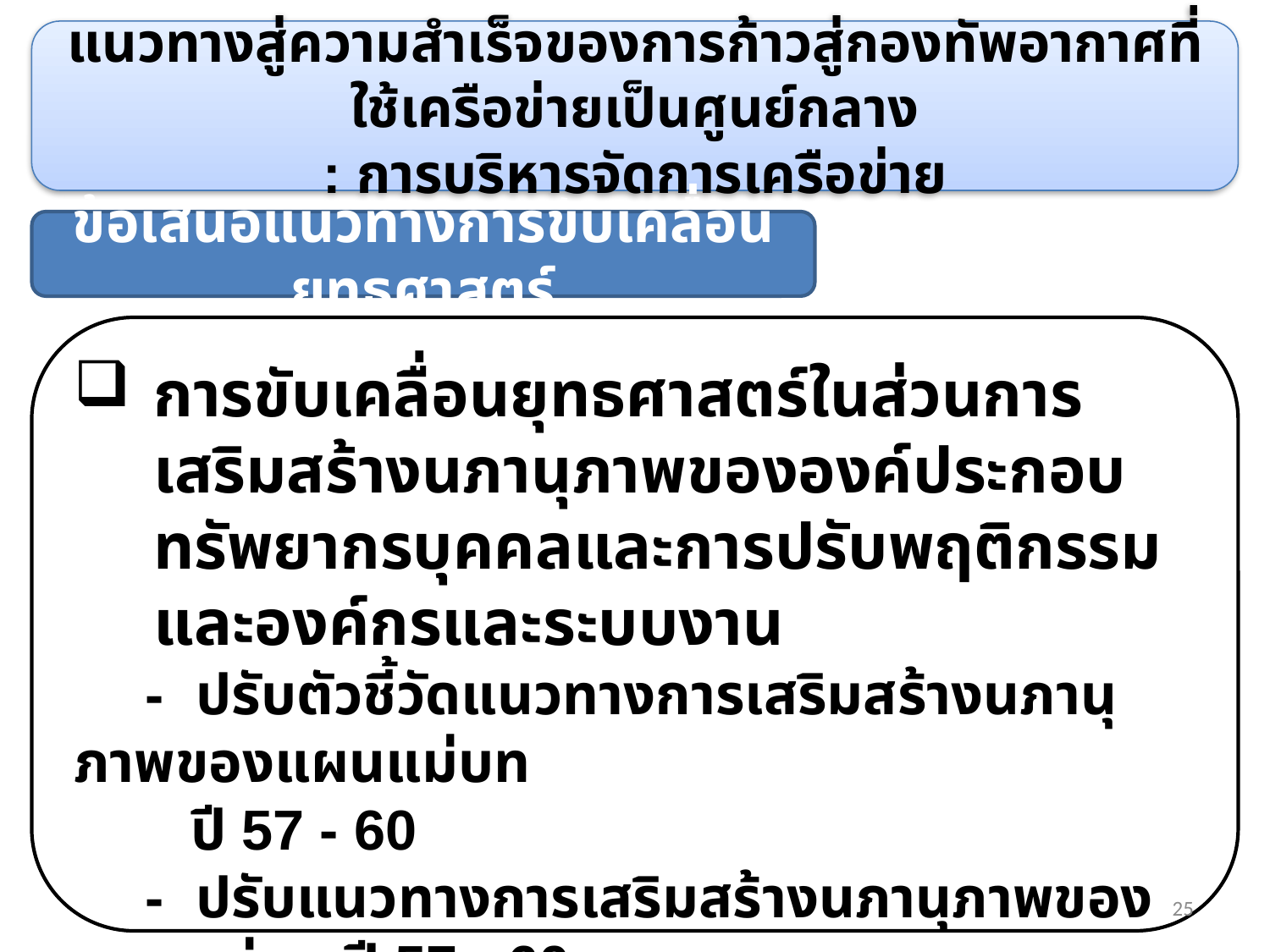

แนวทางสู่ความสำเร็จของการก้าวสู่กองทัพอากาศที่ใช้เครือข่ายเป็นศูนย์กลาง
: การบริหารจัดการเครือข่าย
ข้อเสนอแนวทางการขับเคลื่อนยุทธศาสตร์
การขับเคลื่อนยุทธศาสตร์ในส่วนการเสริมสร้างนภานุภาพขององค์ประกอบทรัพยากรบุคคลและการปรับพฤติกรรม และองค์กรและระบบงาน
		-  ปรับตัวชี้วัดแนวทางการเสริมสร้างนภานุภาพของแผนแม่บท
        ปี 57 - 60
		-  ปรับแนวทางการเสริมสร้างนภานุภาพของแผนแม่บท ปี 57 - 60
		-  ปรับนโยบายผู้บัญชาการทหารอากาศปี 2558
25